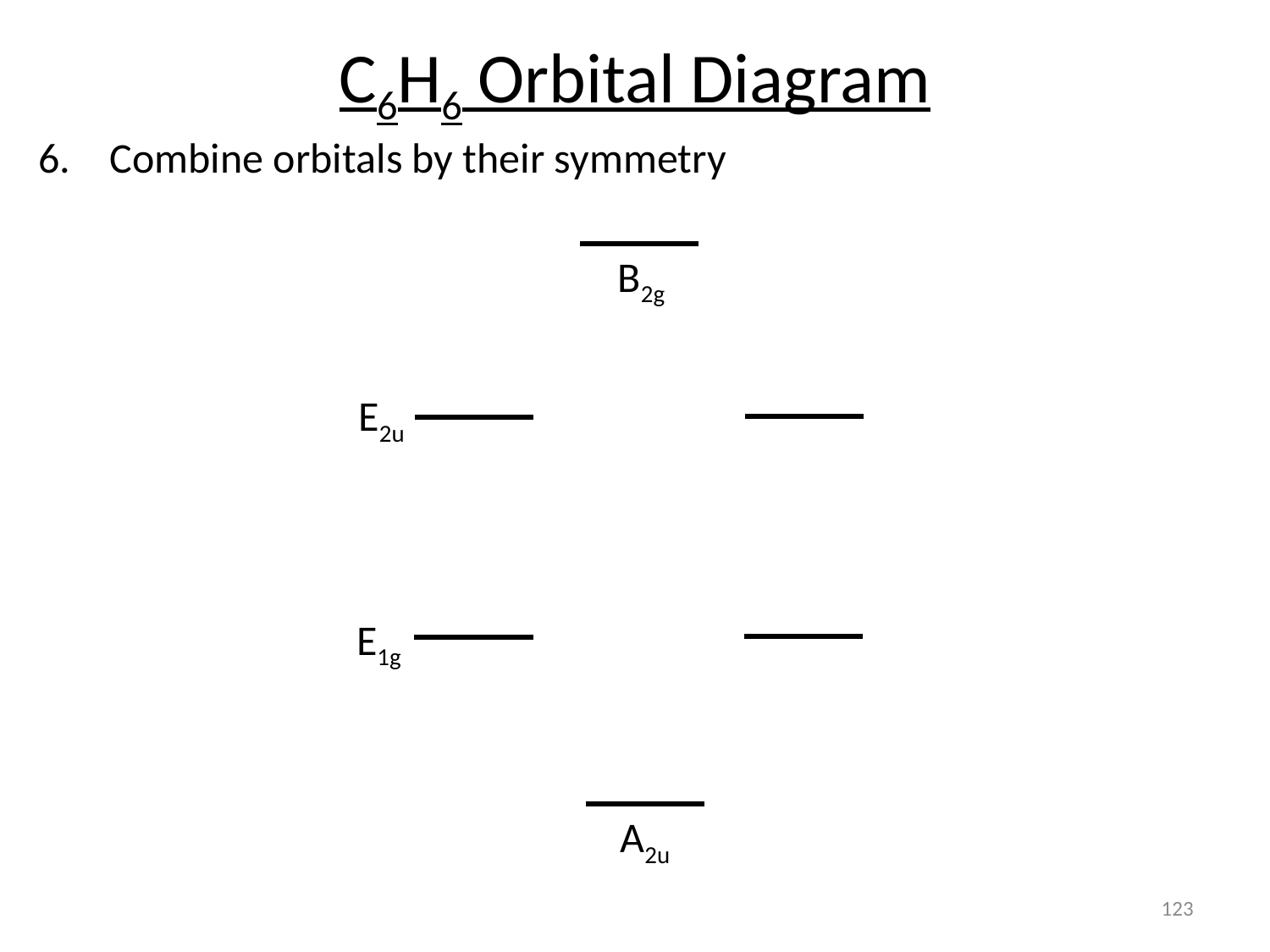

C6H6 Orbital Diagram
Combine orbitals by their symmetry
B2g
E2u
E1g
A2u
123